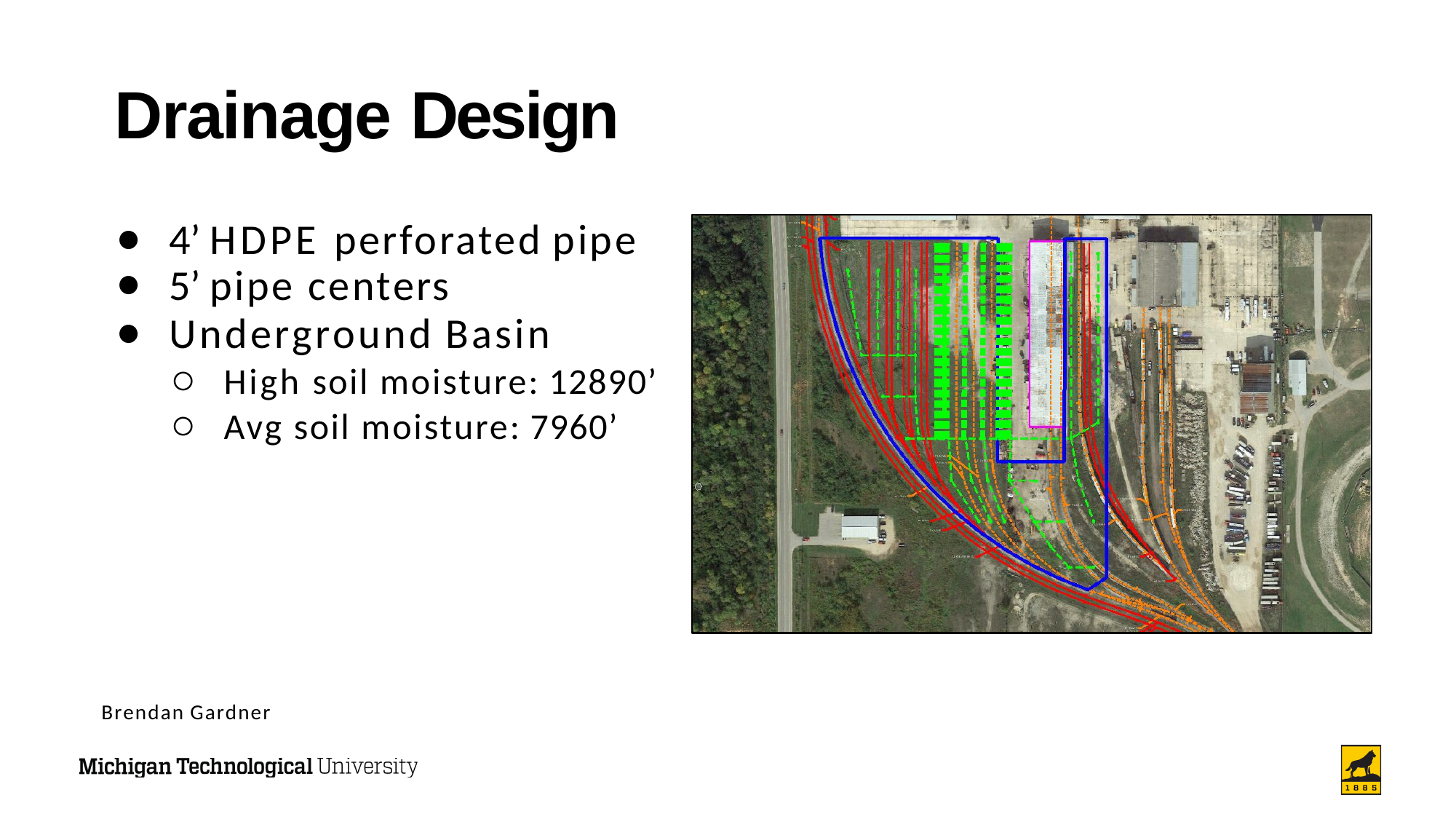

# Drainage Design
4’ HDPE perforated pipe
5’ pipe centers
Underground Basin
High soil moisture: 12890’
Avg soil moisture: 7960’

Brendan Gardner